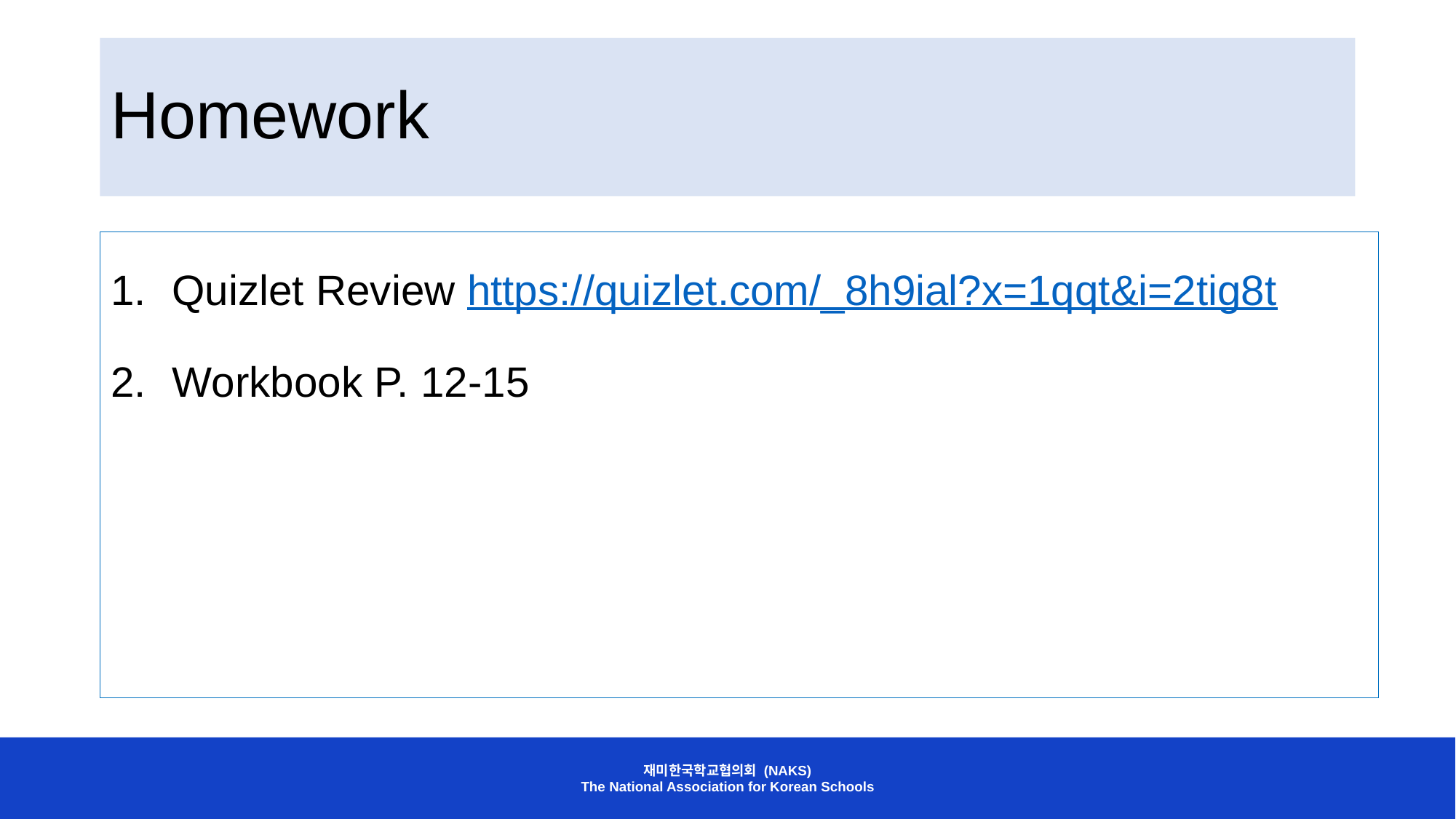

# Homework
Quizlet Review https://quizlet.com/_8h9ial?x=1qqt&i=2tig8t
Workbook P. 12-15